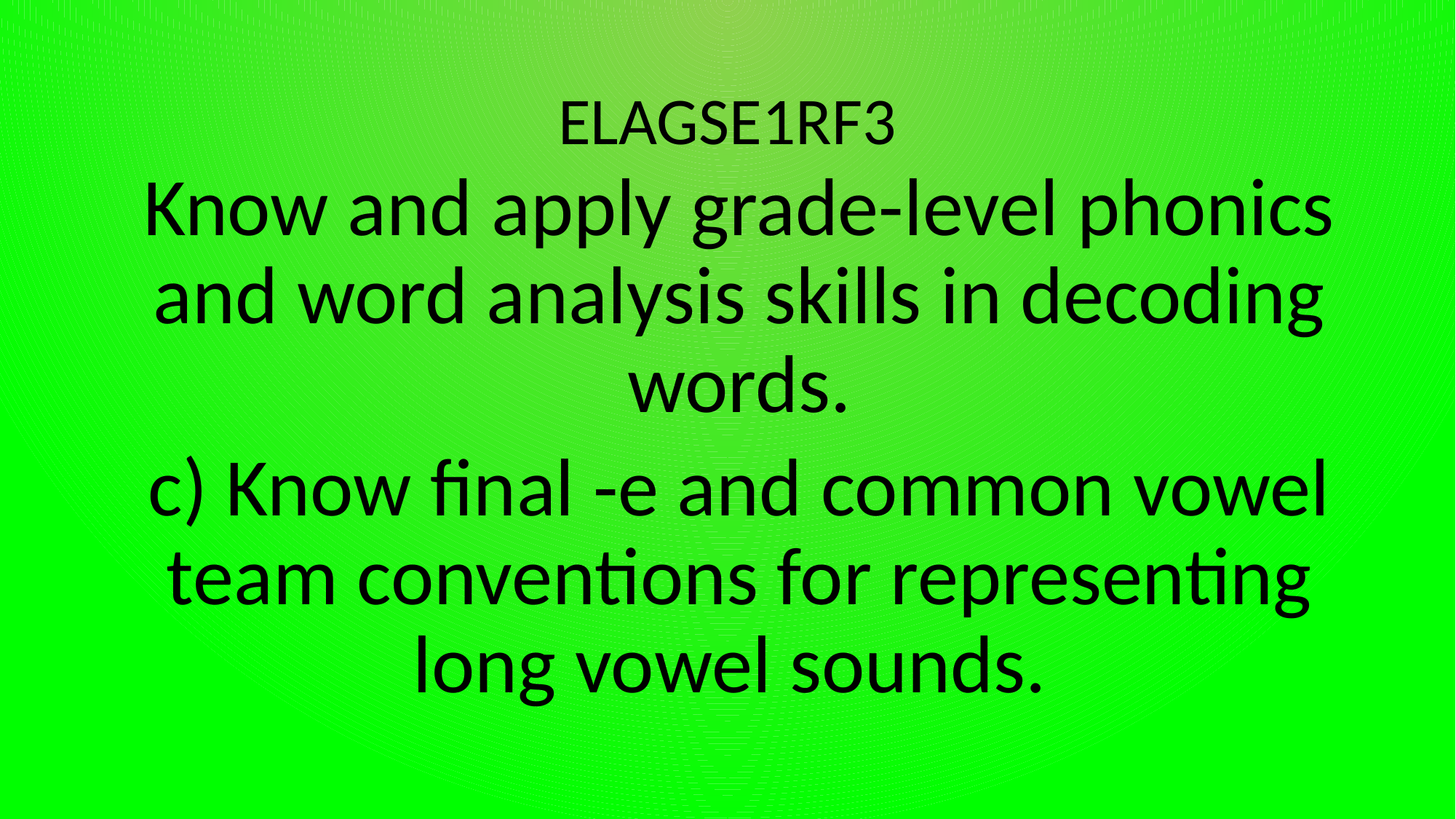

# ELAGSE1RF3
Know and apply grade-level phonics and word analysis skills in decoding words.
c) Know final -e and common vowel team conventions for representing long vowel sounds.